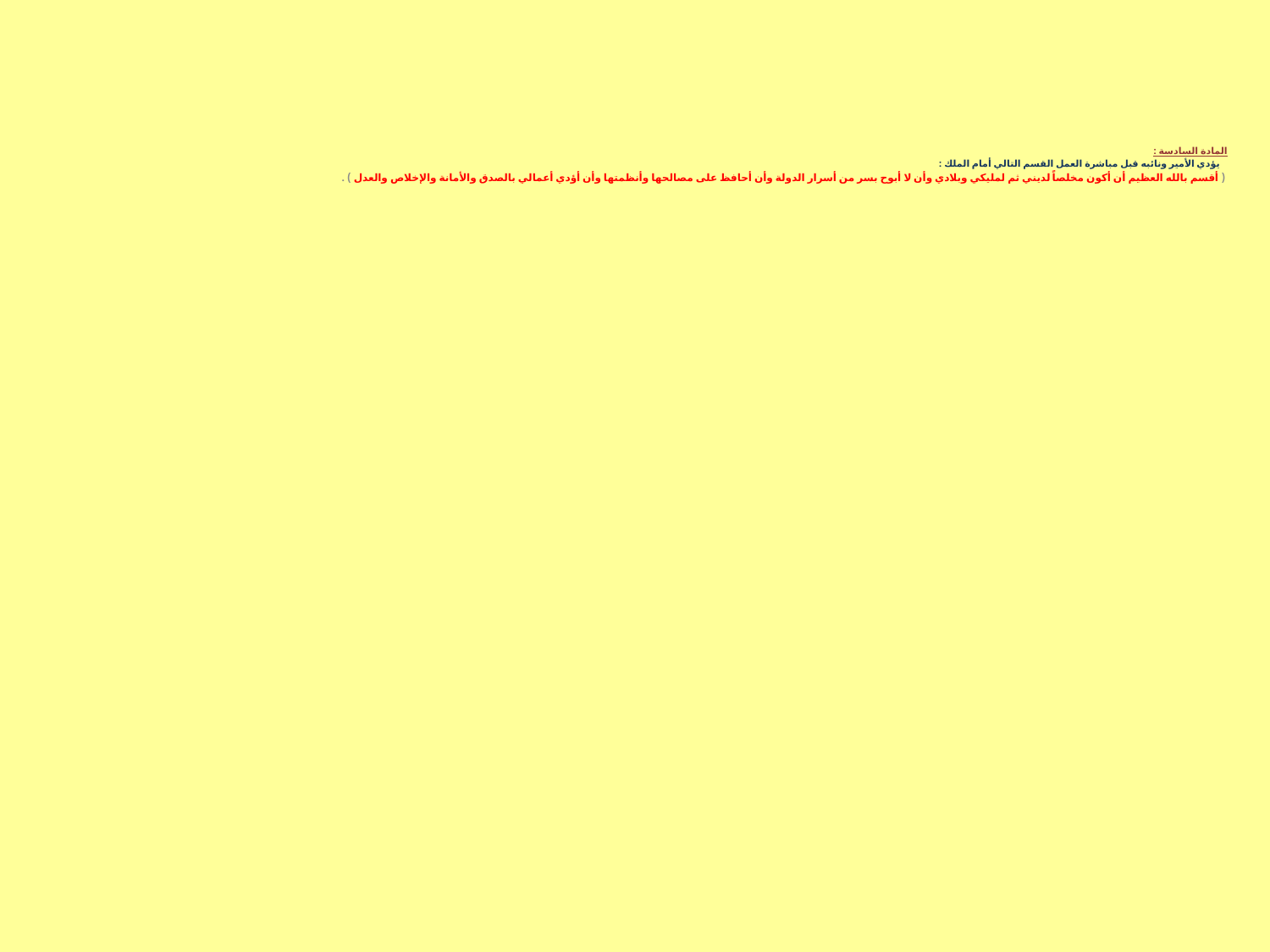

المادة السادسة :
    يؤدي الأمير ونائبه قبل مباشرة العمل القسم التالي أمام الملك :
 ( أقسم بالله العظيم أن أكون مخلصاً لديني ثم لمليكي وبلادي وأن لا أبوح بسر من أسرار الدولة وأن أحافظ على مصالحها وأنظمتها وأن أؤدي أعمالي بالصدق والأمانة والإخلاص والعدل ) .